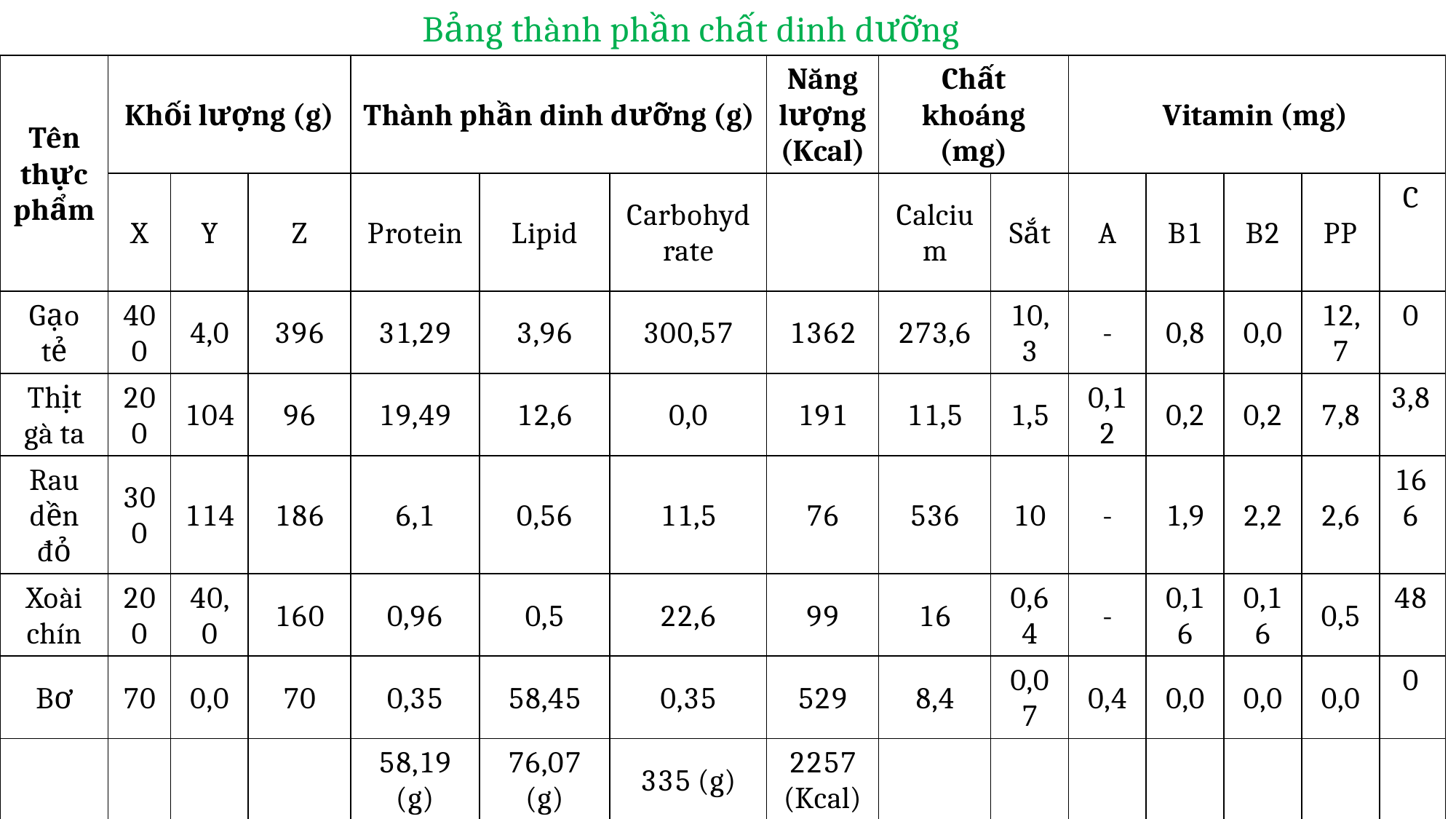

Bảng thành phần chất dinh dưỡng
| Tên thực phẩm | Khối lượng (g) |  |  | Thành phần dinh dưỡng (g) |  |  | Năng lượng (Kcal) | Chất khoáng (mg) |  | Vitamin (mg) |  |  |  |  |
| --- | --- | --- | --- | --- | --- | --- | --- | --- | --- | --- | --- | --- | --- | --- |
|  | X | Y | Z | Protein | Lipid | Carbohydrate |  | Calcium | Sắt | A | B1 | B2 | PP | C |
| Gạo tẻ | 400 | 4,0 | 396 | 31,29 | 3,96 | 300,57 | 1362 | 273,6 | 10,3 | - | 0,8 | 0,0 | 12,7 | 0 |
| Thịt gà ta | 200 | 104 | 96 | 19,49 | 12,6 | 0,0 | 191 | 11,5 | 1,5 | 0,12 | 0,2 | 0,2 | 7,8 | 3,8 |
| Rau dền đỏ | 300 | 114 | 186 | 6,1 | 0,56 | 11,5 | 76 | 536 | 10 | - | 1,9 | 2,2 | 2,6 | 166 |
| Xoài chín | 200 | 40,0 | 160 | 0,96 | 0,5 | 22,6 | 99 | 16 | 0,64 | - | 0,16 | 0,16 | 0,5 | 48 |
| Bơ | 70 | 0,0 | 70 | 0,35 | 58,45 | 0,35 | 529 | 8,4 | 0,07 | 0,4 | 0,0 | 0,0 | 0,0 | 0 |
|  |  |  |  | 58,19 (g) | 76,07 (g) | 335 (g) | 2257 (Kcal) |  |  |  |  |  |  |  |